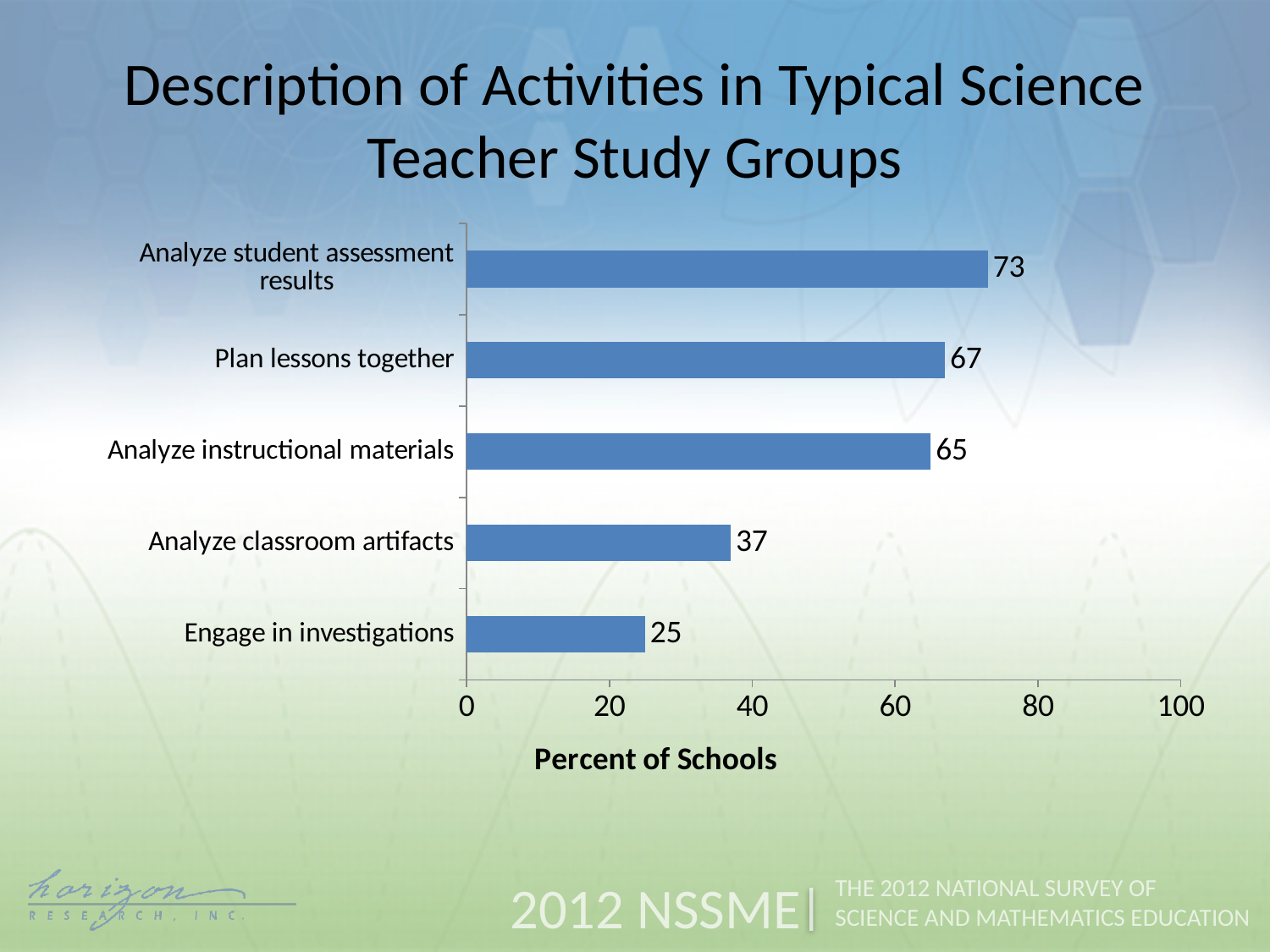

Description of Activities in Typical Science Teacher Study Groups

### Chart

| Category | Science |
|---|---|
| Engage in investigations | 25.0 |
| Analyze classroom artifacts | 37.0 |
| Analyze instructional materials | 65.0 |
| Plan lessons together | 67.0 |
| Analyze student assessment results | 73.0 |